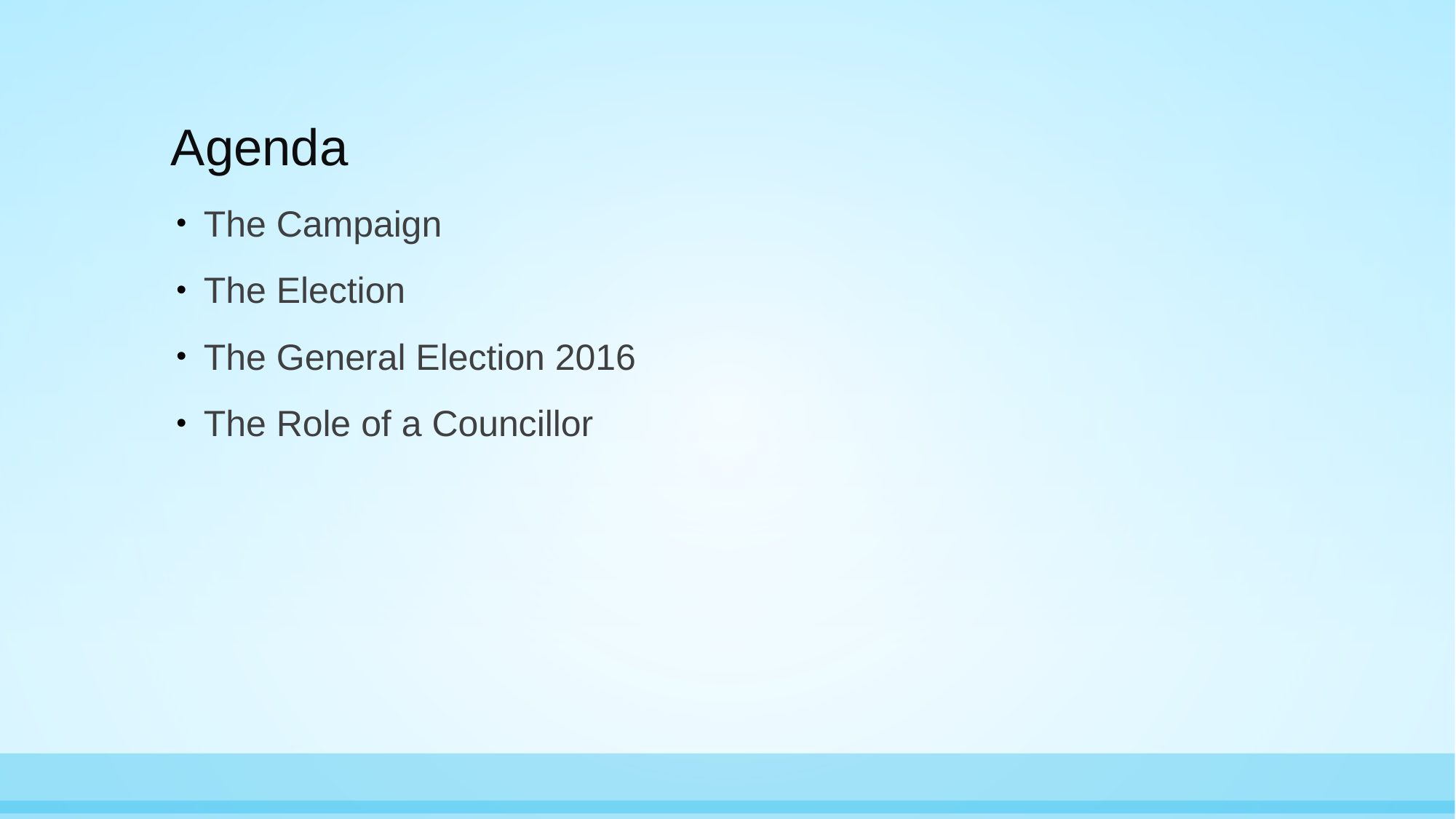

# Agenda
The Campaign
The Election
The General Election 2016
The Role of a Councillor